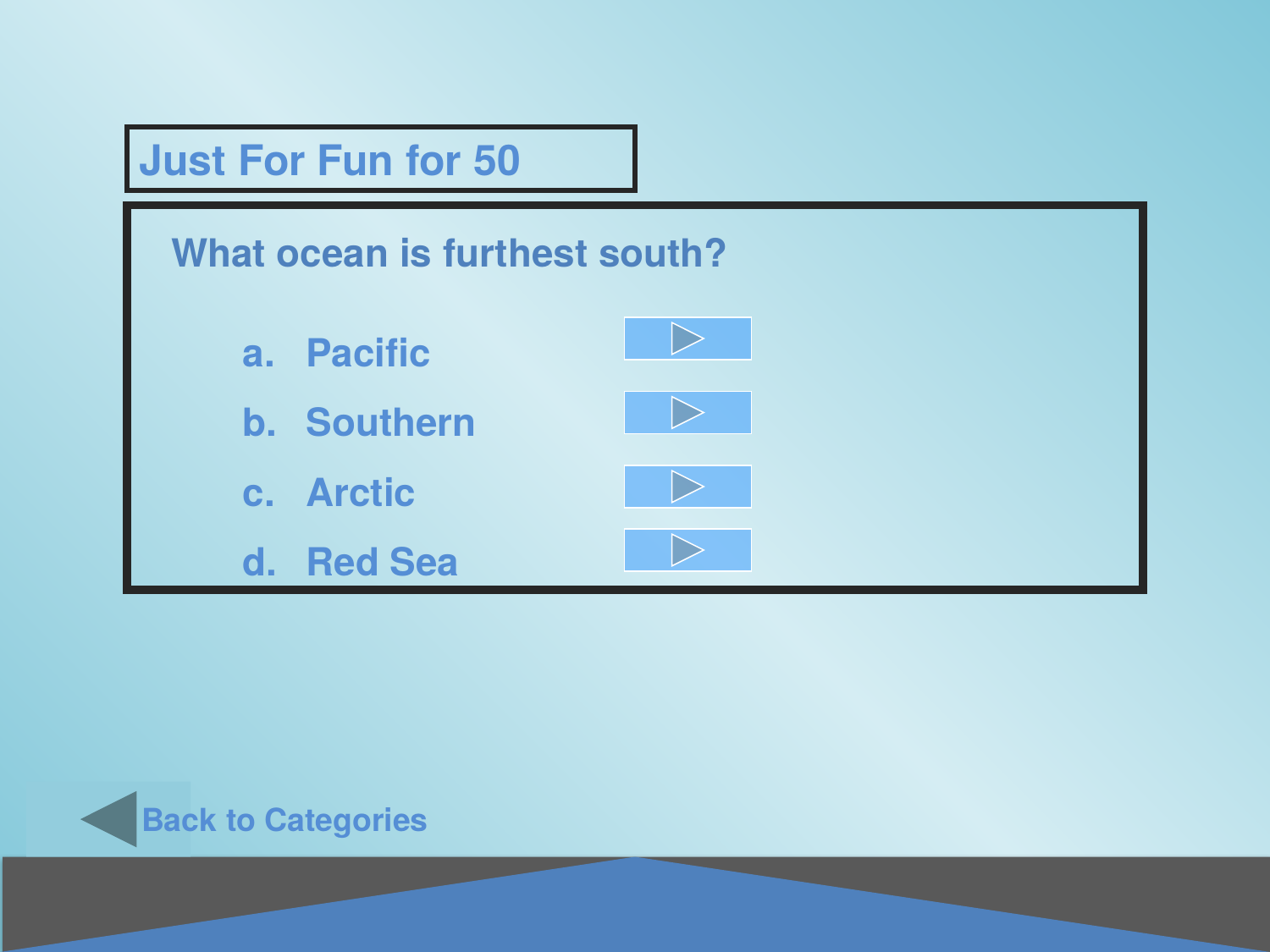

Back to Categories
Just For Fun for 50

Pacific
Southern
Arctic
Red Sea
What ocean is furthest south?